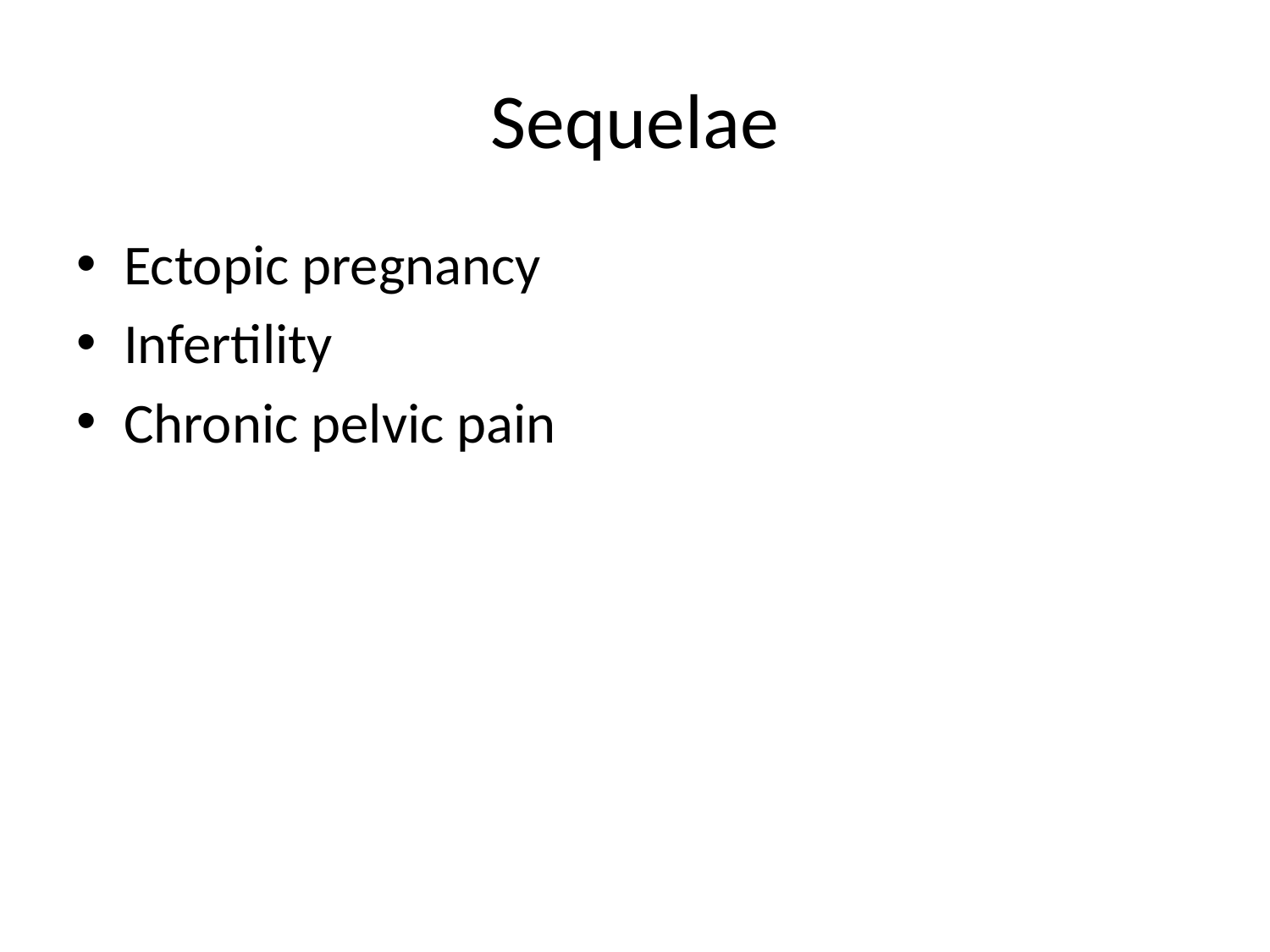

# Sequelae
Ectopic pregnancy
Infertility
Chronic pelvic pain